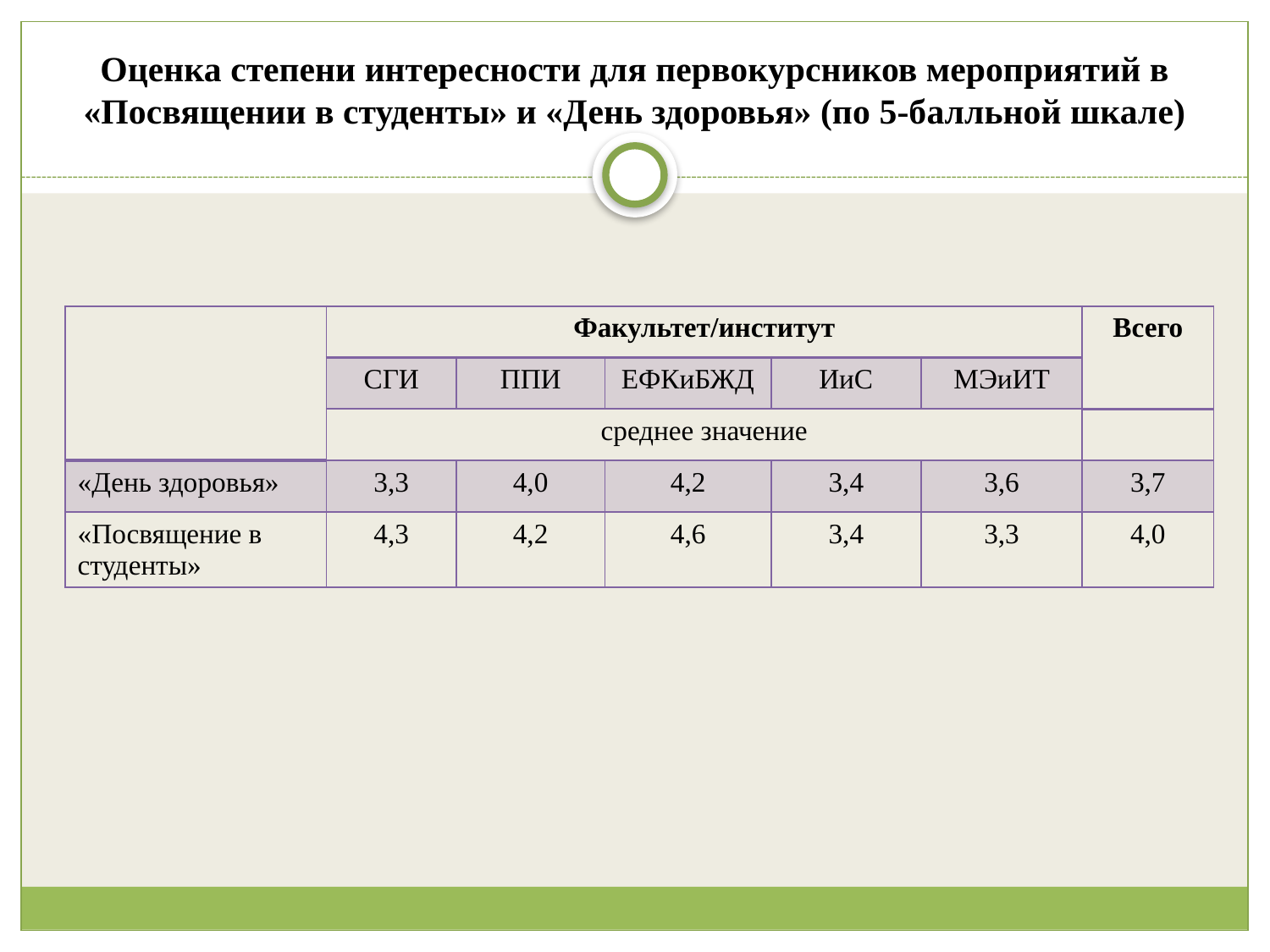

# Оценка степени интересности для первокурсников мероприятий в «Посвящении в студенты» и «День здоровья» (по 5-балльной шкале)
|  | Факультет/институт |  |  |  |  | Всего |
| --- | --- | --- | --- | --- | --- | --- |
|  | СГИ | ППИ | ЕФКиБЖД | ИиС | МЭиИТ |  |
|  | среднее значение |  |  |  |  |  |
| «День здоровья» | 3,3 | 4,0 | 4,2 | 3,4 | 3,6 | 3,7 |
| «Посвящение в студенты» | 4,3 | 4,2 | 4,6 | 3,4 | 3,3 | 4,0 |